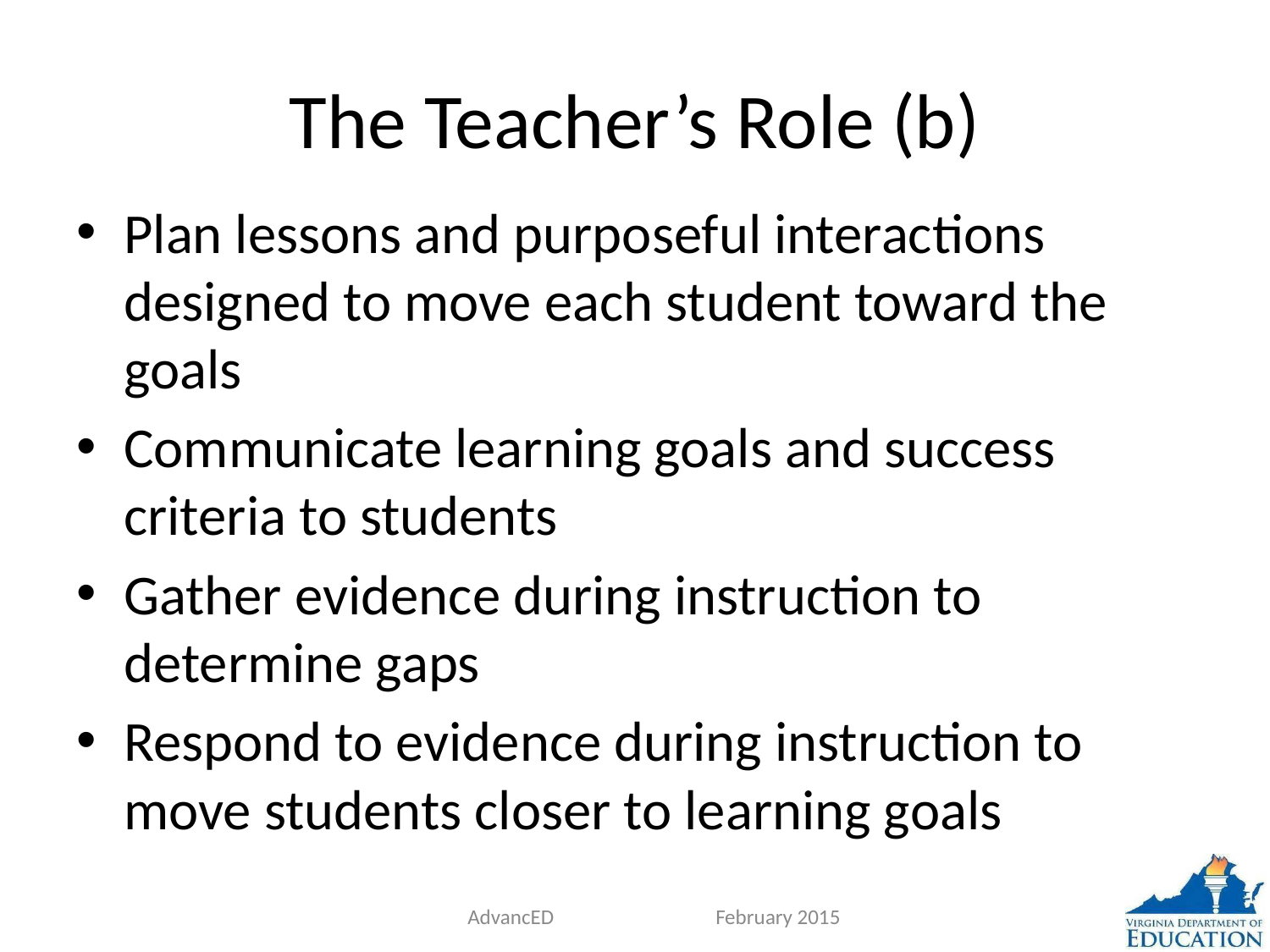

# The Teacher’s Role (b)
Plan lessons and purposeful interactions designed to move each student toward the goals
Communicate learning goals and success criteria to students
Gather evidence during instruction to determine gaps
Respond to evidence during instruction to move students closer to learning goals